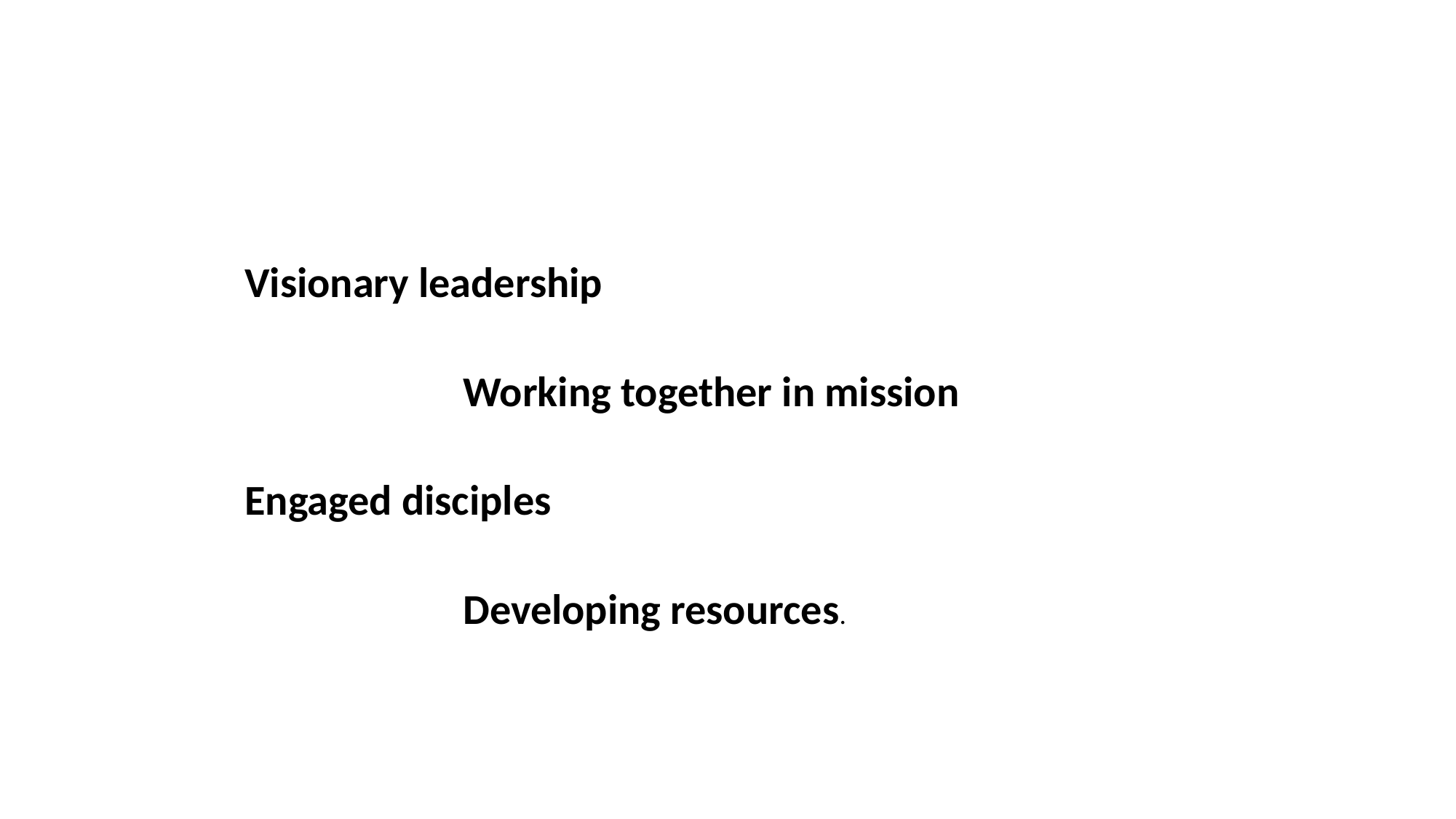

Visionary leadership

		Working together in mission

Engaged disciples

		Developing resources.